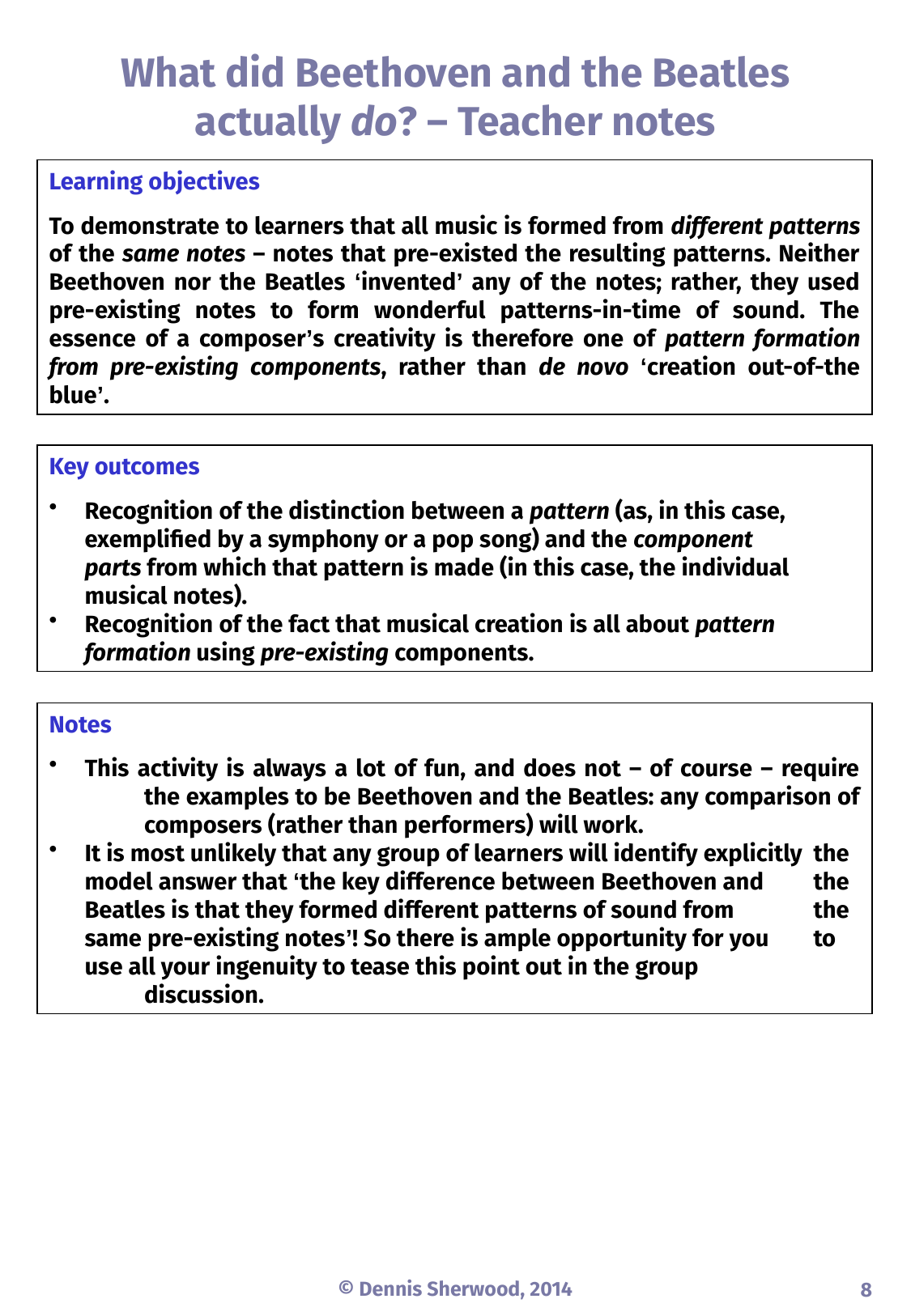

What did Beethoven and the Beatles actually do? – Teacher notes
Learning objectives

To demonstrate to learners that all music is formed from different patterns of the same notes – notes that pre-existed the resulting patterns. Neither Beethoven nor the Beatles ‘invented’ any of the notes; rather, they used pre-existing notes to form wonderful patterns-in-time of sound. The essence of a composer’s creativity is therefore one of pattern formation from pre-existing components, rather than de novo ‘creation out-of-the blue’.
Key outcomes

Recognition of the distinction between a pattern (as, in this case, 	exemplified by a symphony or a pop song) and the component 	parts from which that pattern is made (in this case, the individual 	musical notes).
Recognition of the fact that musical creation is all about pattern 	formation using pre-existing components.
Notes

This activity is always a lot of fun, and does not – of course – require 	the examples to be Beethoven and the Beatles: any comparison of 	composers (rather than performers) will work.
It is most unlikely that any group of learners will identify explicitly 	the model answer that ‘the key difference between Beethoven and 	the Beatles is that they formed different patterns of sound from 	the same pre-existing notes’! So there is ample opportunity for you 	to use all your ingenuity to tease this point out in the group 		discussion.
© Dennis Sherwood, 2014
8